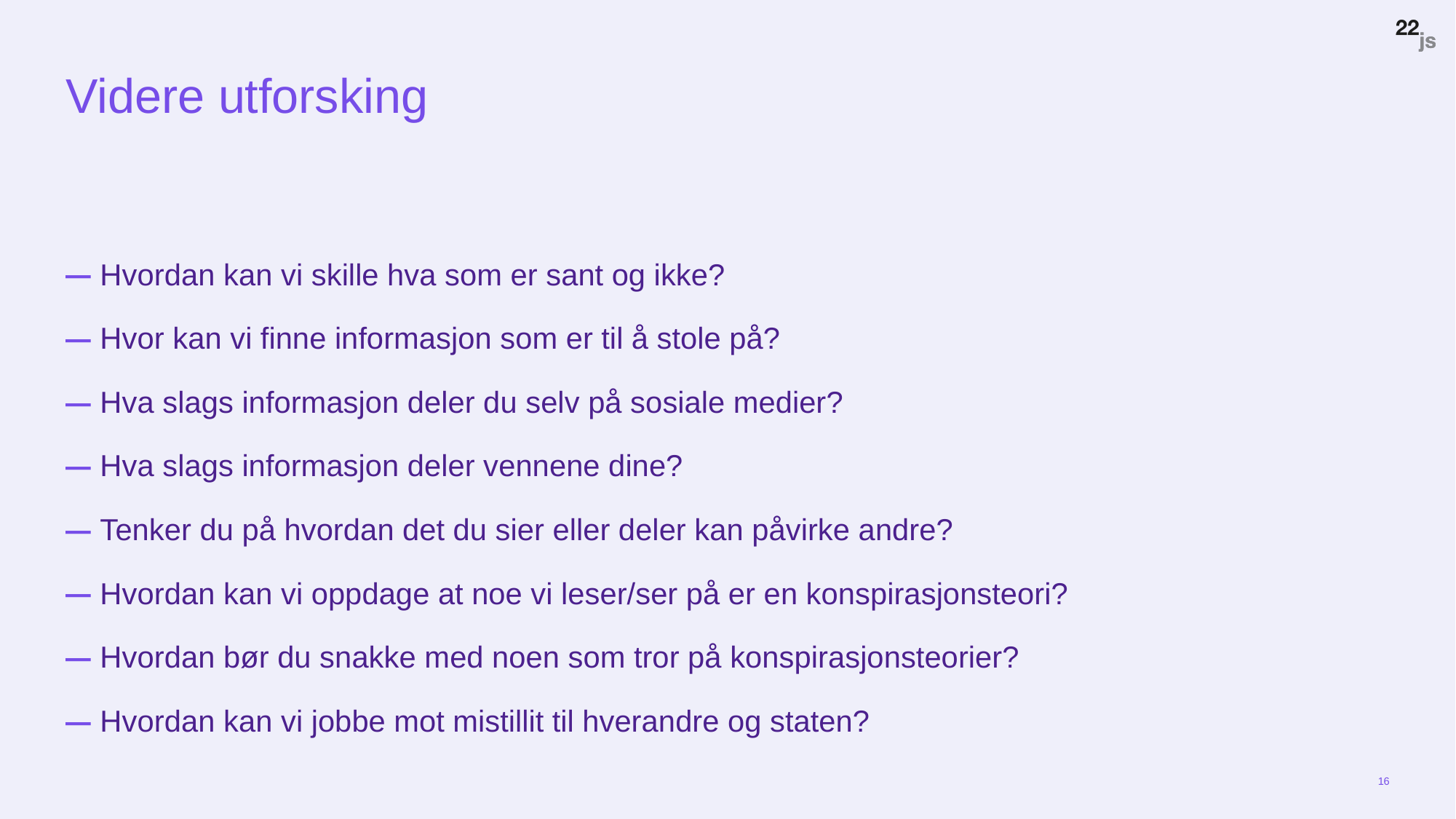

# Videre utforsking
Hvordan kan vi skille hva som er sant og ikke?
Hvor kan vi finne informasjon som er til å stole på?
Hva slags informasjon deler du selv på sosiale medier?
Hva slags informasjon deler vennene dine?
Tenker du på hvordan det du sier eller deler kan påvirke andre?
Hvordan kan vi oppdage at noe vi leser/ser på er en konspirasjonsteori?
Hvordan bør du snakke med noen som tror på konspirasjonsteorier?
Hvordan kan vi jobbe mot mistillit til hverandre og staten?
16